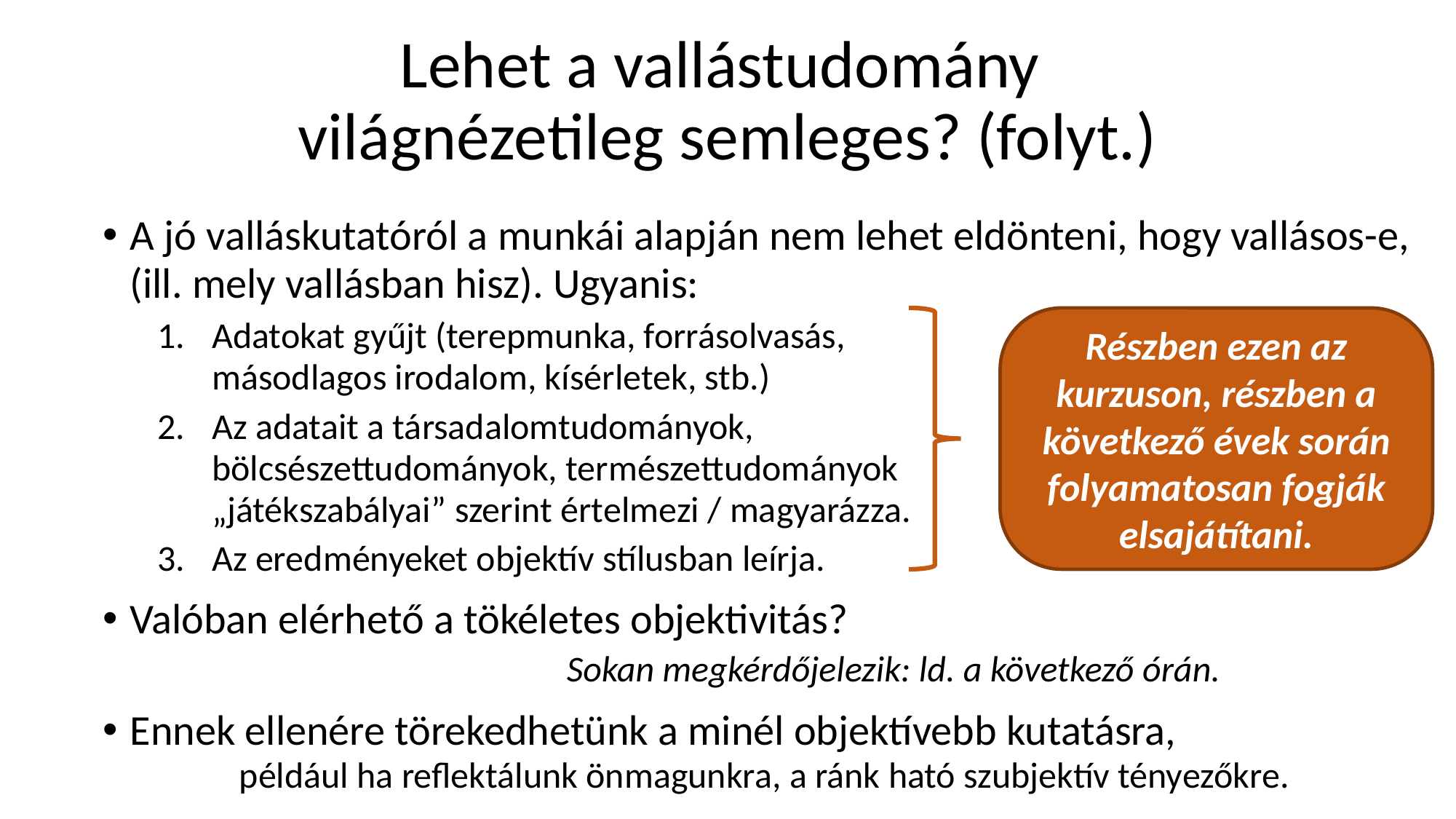

# Lehet a vallástudomány világnézetileg semleges? (folyt.)
A jó valláskutatóról a munkái alapján nem lehet eldönteni, hogy vallásos-e, (ill. mely vallásban hisz). Ugyanis:
Adatokat gyűjt (terepmunka, forrásolvasás,
másodlagos irodalom, kísérletek, stb.)
Az adatait a társadalomtudományok,
bölcsészettudományok, természettudományok
„játékszabályai” szerint értelmezi / magyarázza.
Az eredményeket objektív stílusban leírja.
Valóban elérhető a tökéletes objektivitás?
				Sokan megkérdőjelezik: ld. a következő órán.
Ennek ellenére törekedhetünk a minél objektívebb kutatásra,
	például ha reflektálunk önmagunkra, a ránk ható szubjektív tényezőkre.

Részben ezen az kurzuson, részben a következő évek során folyamatosan fogják elsajátítani.